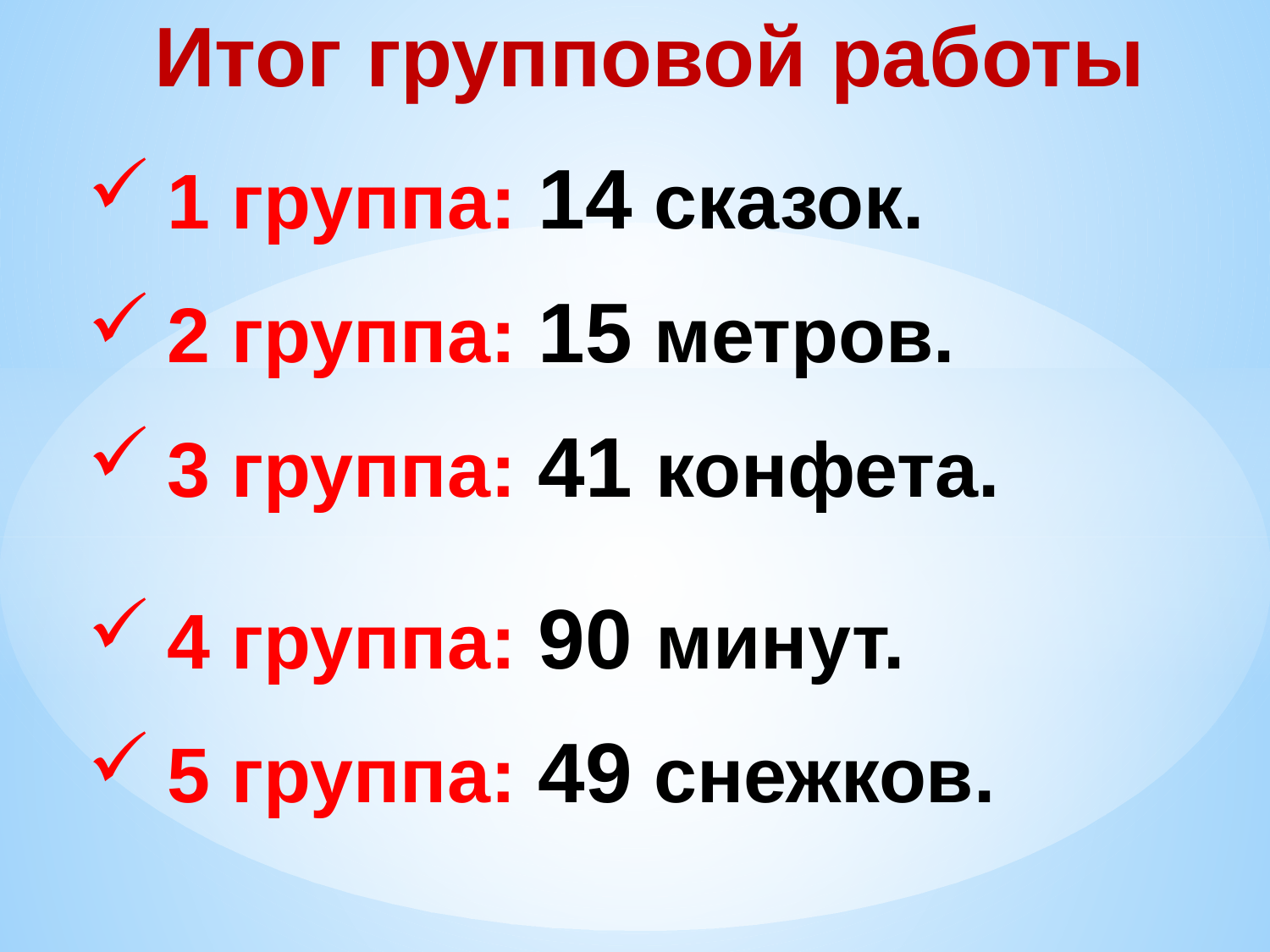

Итог групповой работы
| 1 группа: 14 сказок. 2 группа: 15 метров. 3 группа: 41 конфета. |
| --- |
| 4 группа: 90 минут. 5 группа: 49 снежков. |